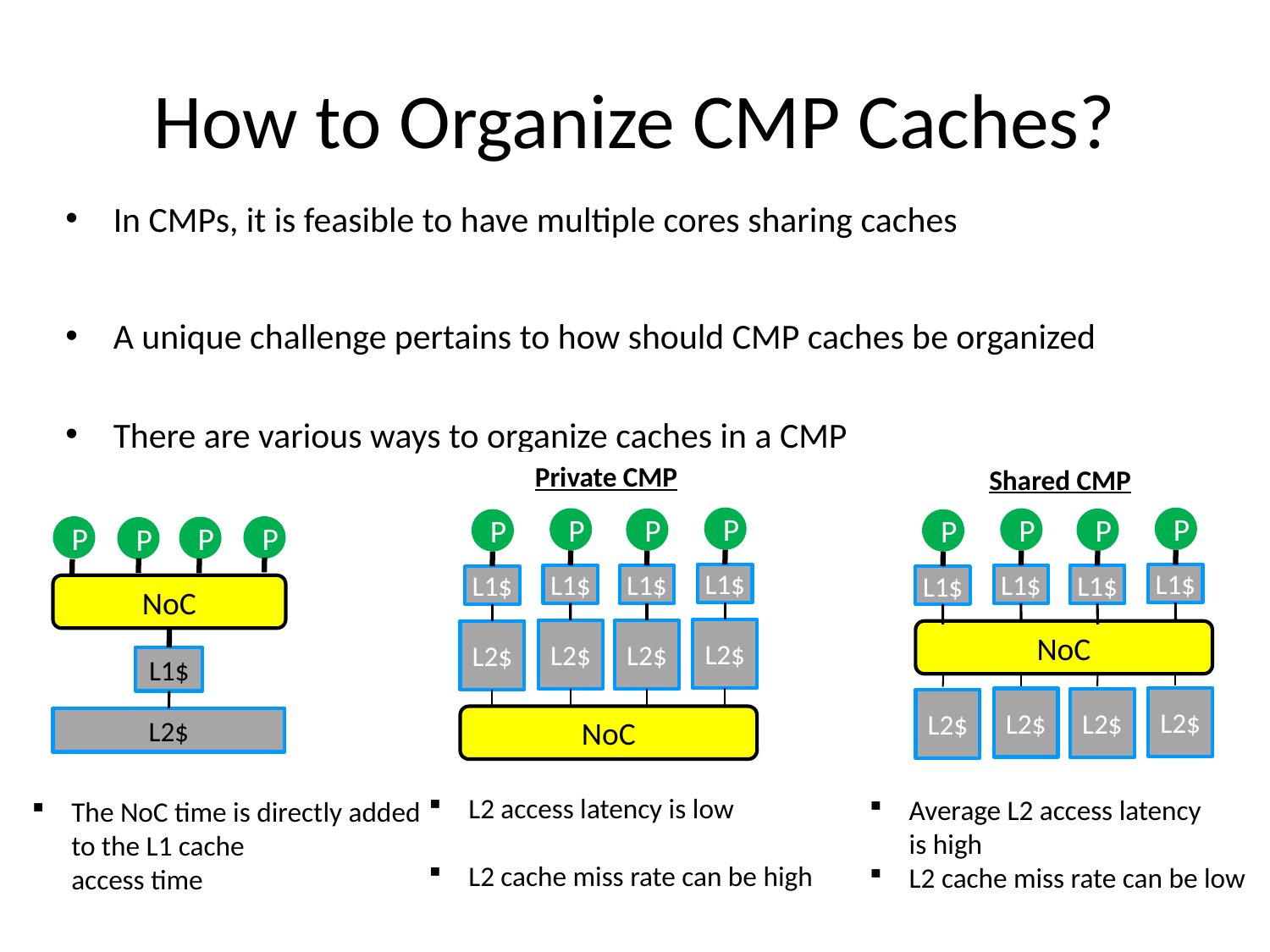

# How to Organize CMP Caches?
In CMPs, it is feasible to have multiple cores sharing caches

A unique challenge pertains to how should CMP caches be organized

There are various ways to organize caches in a CMP
Private CMP
Shared CMP
P
P
P
P
P
P
P
P
P
P
P
P
L1$
L1$
L1$
L1$
L1$
L1$
L1$
L1$
NoC
L2$
L2$
L2$
NoC
L2$
L1$
L2$
L2$
L2$
L2$
NoC
L2$

Average L2 access latency
is high
L2 cache miss rate can be low
L2 access latency is low

L2 cache miss rate can be high
The NoC time is directly added to the L1 cache
access time